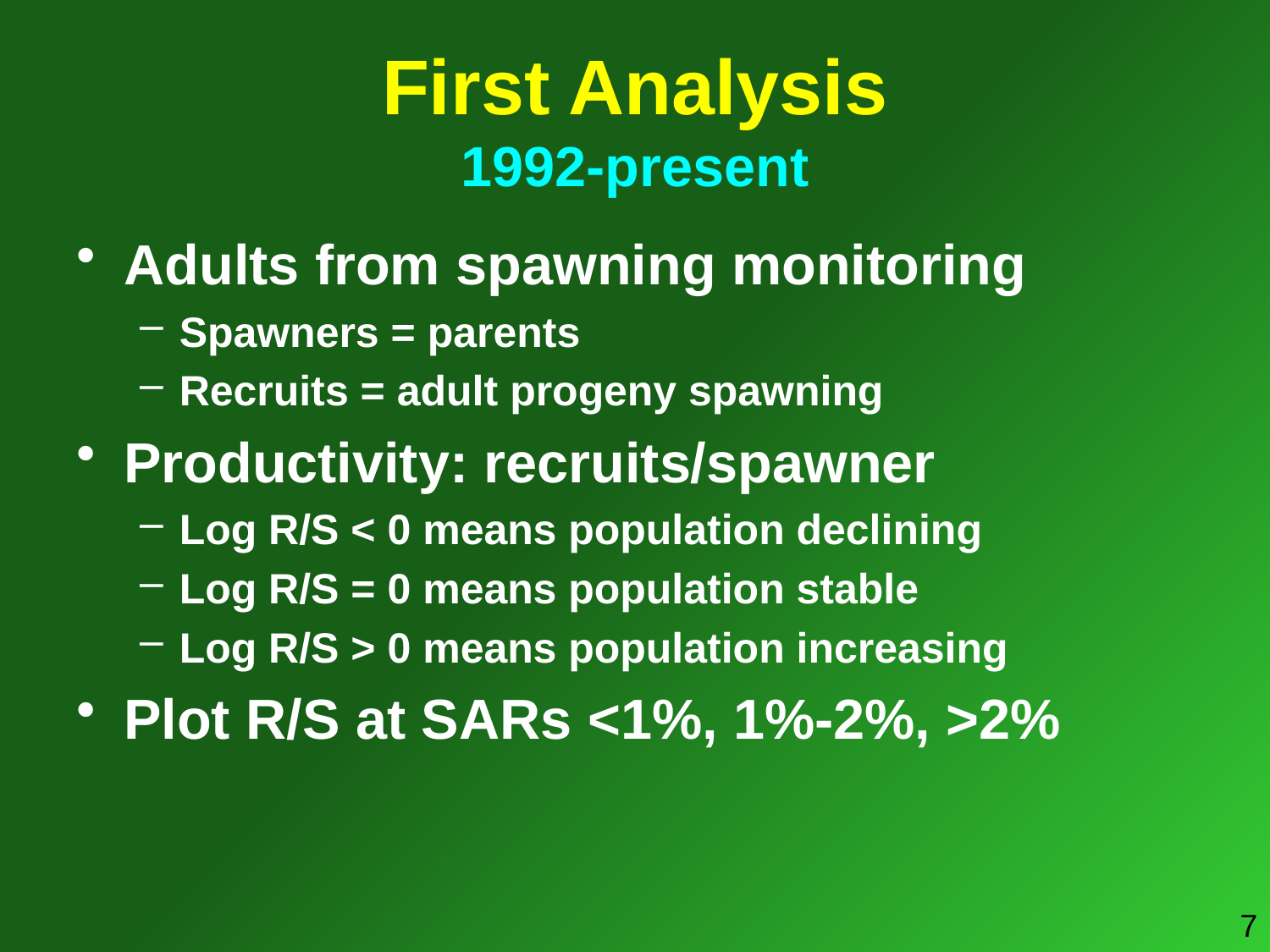

# First Analysis 1992-present
Adults from spawning monitoring
Spawners = parents
Recruits = adult progeny spawning
Productivity: recruits/spawner
Log R/S < 0 means population declining
Log R/S = 0 means population stable
Log R/S > 0 means population increasing
Plot R/S at SARs <1%, 1%-2%, >2%

7